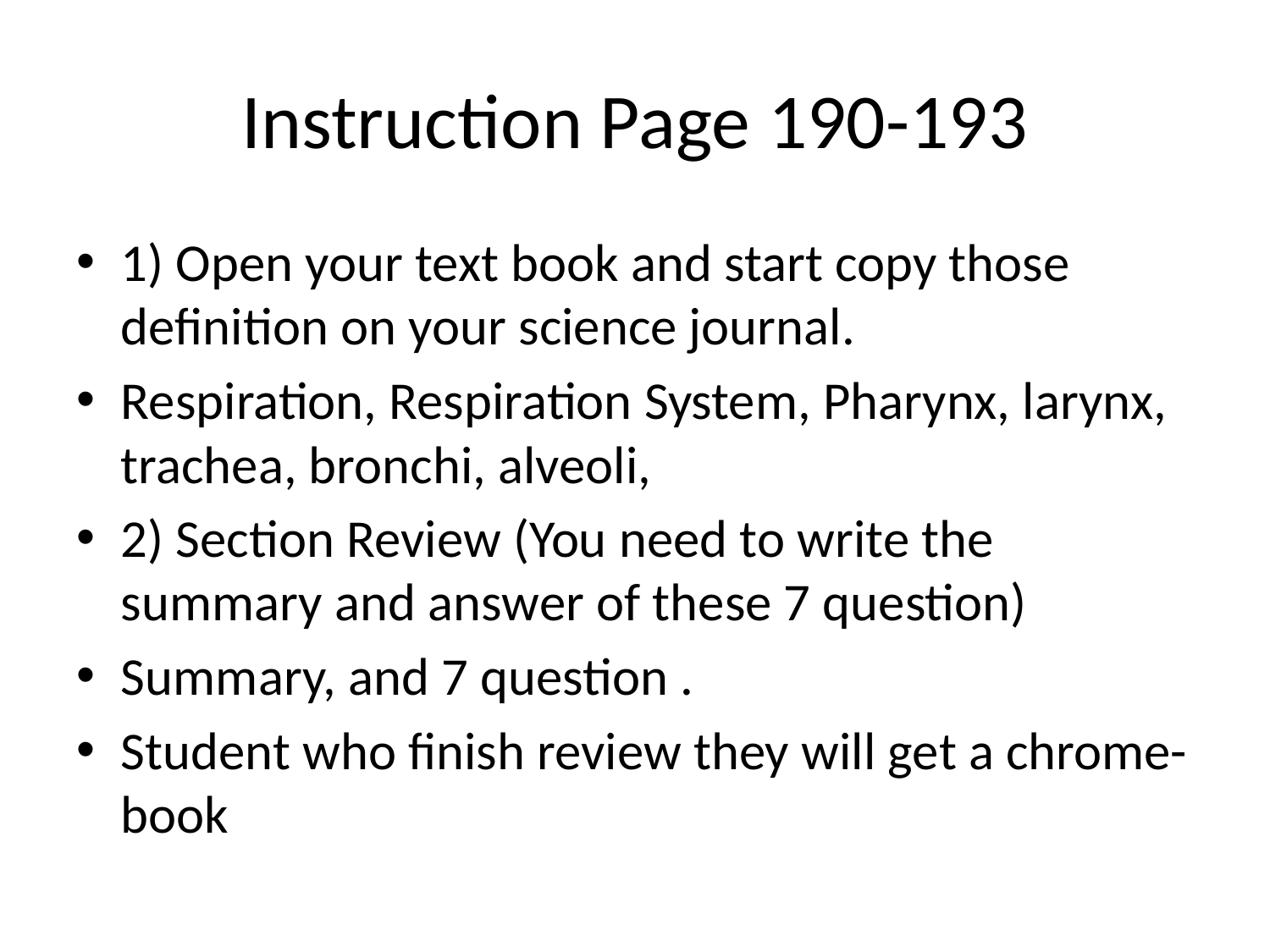

# Instruction Page 190-193
1) Open your text book and start copy those definition on your science journal.
Respiration, Respiration System, Pharynx, larynx, trachea, bronchi, alveoli,
2) Section Review (You need to write the summary and answer of these 7 question)
Summary, and 7 question .
Student who finish review they will get a chrome-book